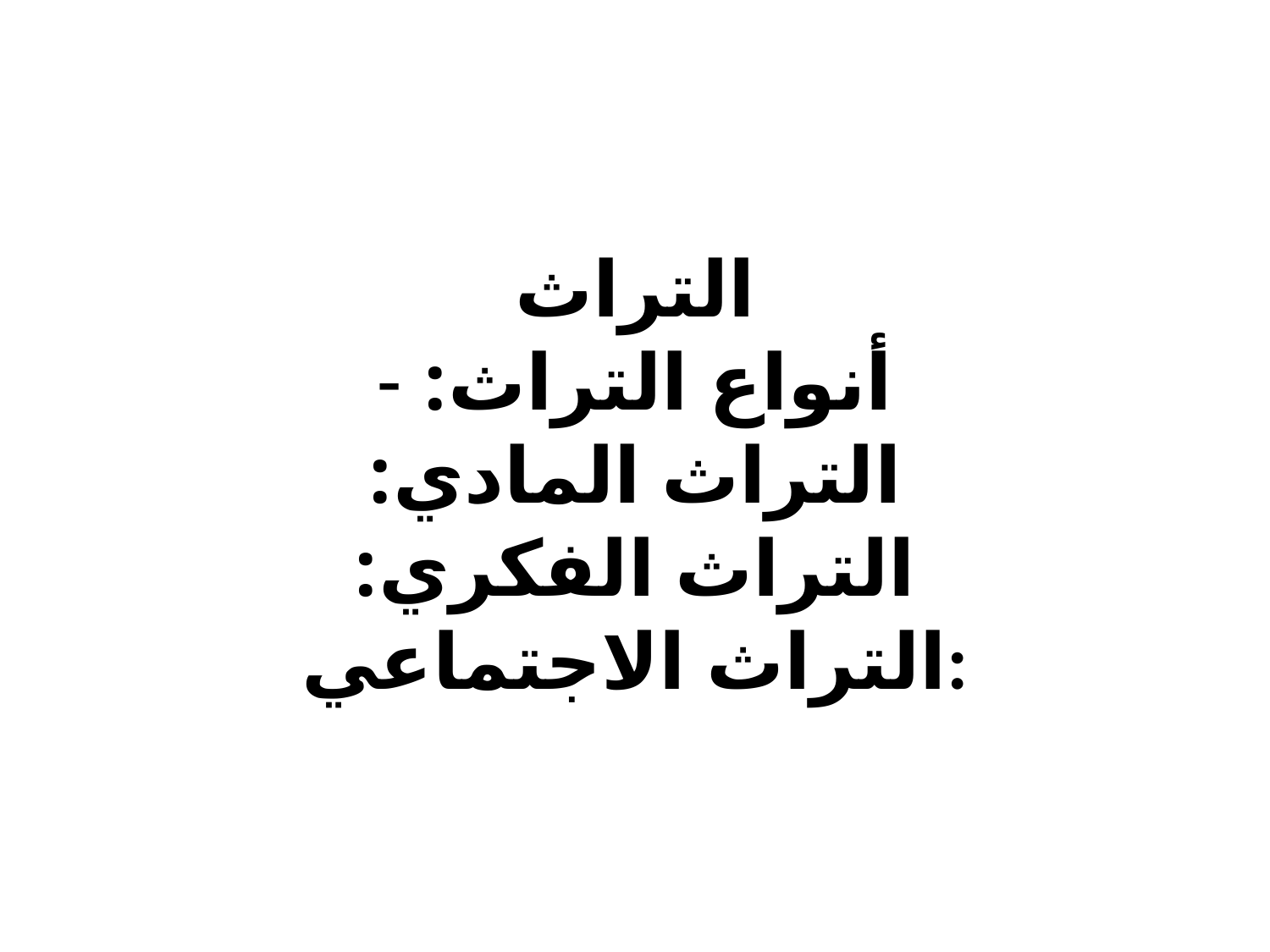

# التراث أنواع التراث: - التراث المادي: التراث الفكري: التراث الاجتماعي: